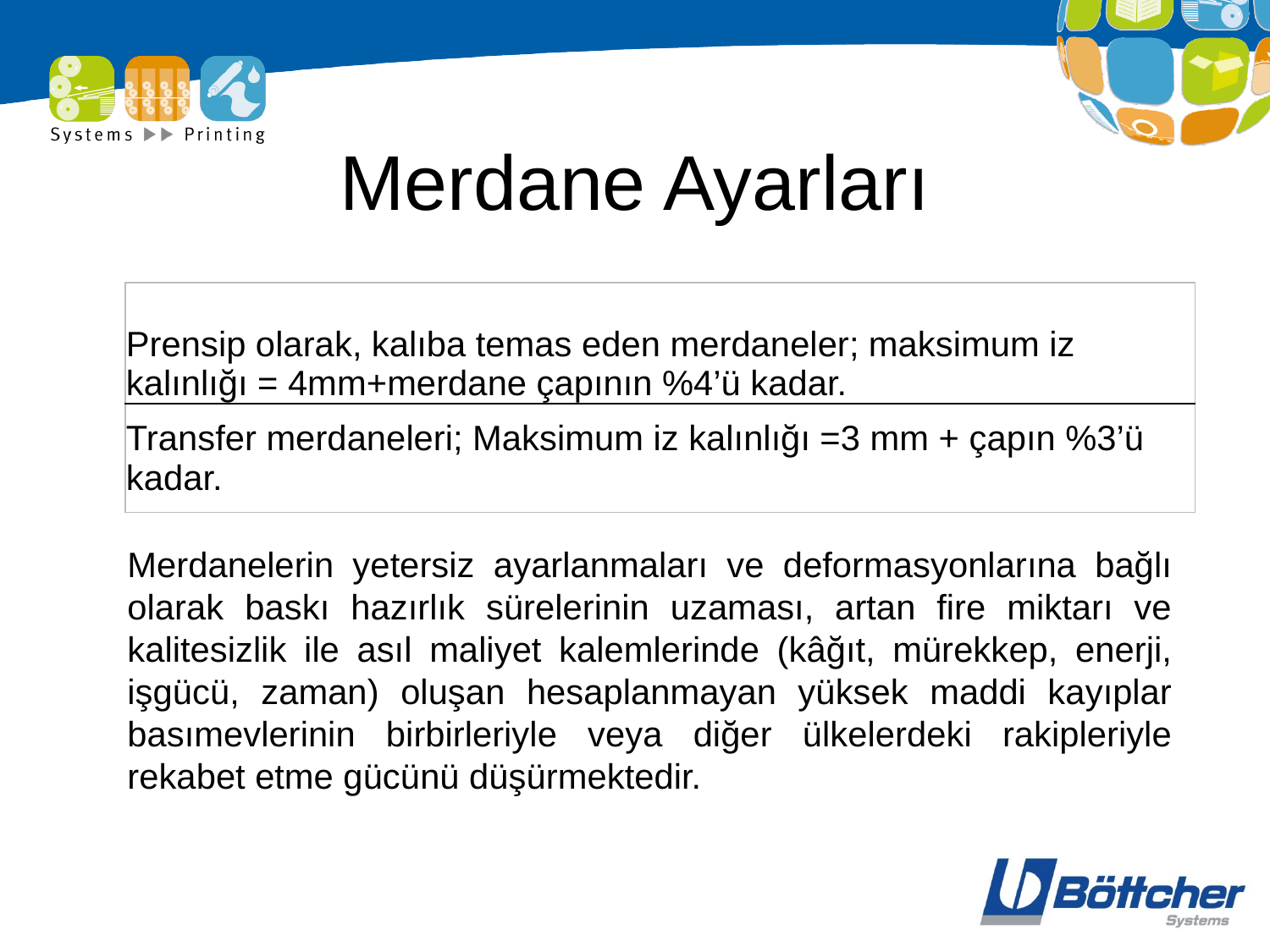

# Merdane Ayarları
| Prensip olarak, kalıba temas eden merdaneler; maksimum iz kalınlığı = 4mm+merdane çapının %4’ü kadar. |
| --- |
| Transfer merdaneleri; Maksimum iz kalınlığı =3 mm + çapın %3’ü kadar. |
Merdanelerin yetersiz ayarlanmaları ve deformasyonlarına bağlı olarak baskı hazırlık sürelerinin uzaması, artan fire miktarı ve kalitesizlik ile asıl maliyet kalemlerinde (kâğıt, mürekkep, enerji, işgücü, zaman) oluşan hesaplanmayan yüksek maddi kayıplar basımevlerinin birbirleriyle veya diğer ülkelerdeki rakipleriyle rekabet etme gücünü düşürmektedir.